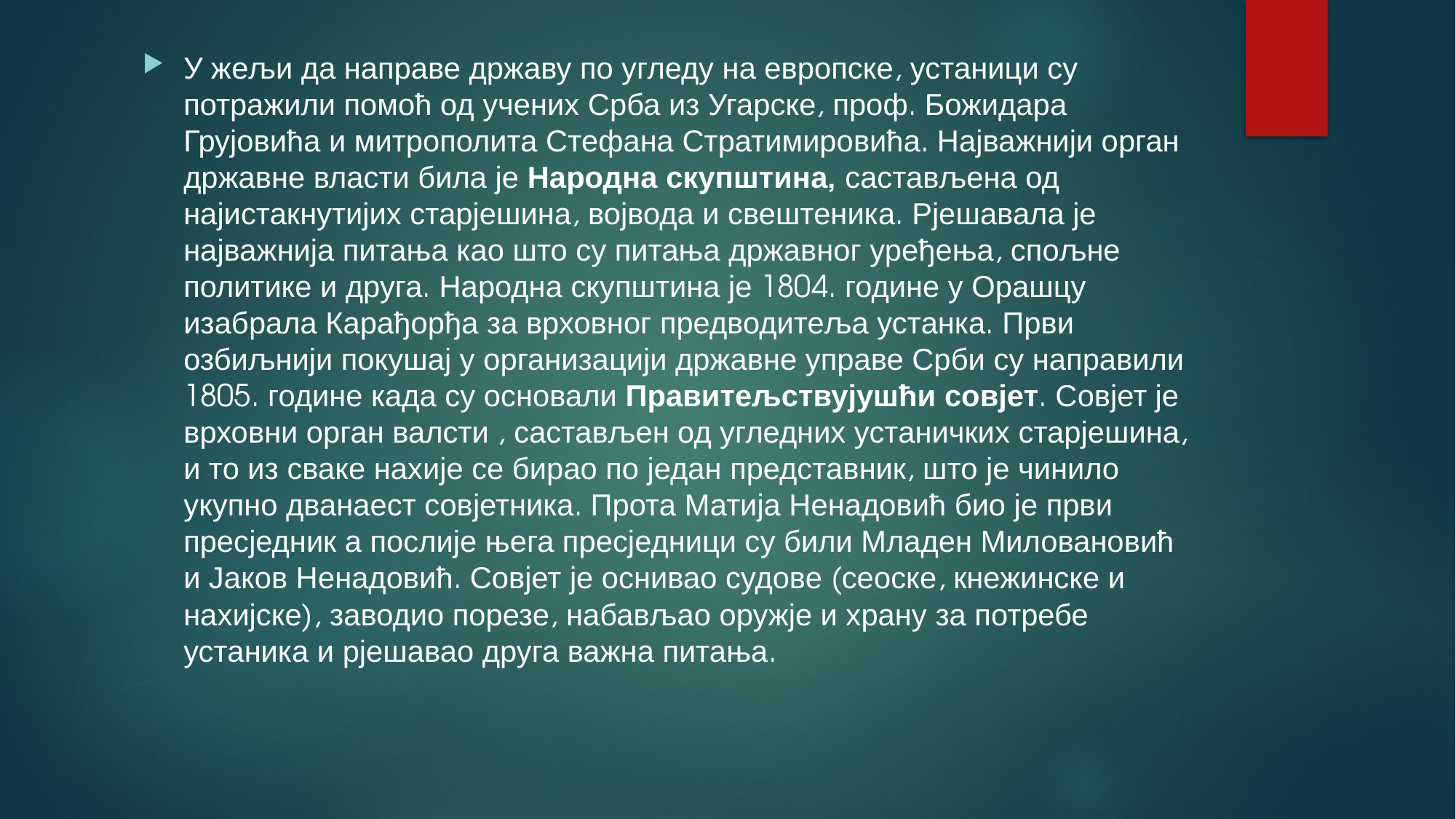

У жељи да направе државу по угледу на европске, устаници су потражили помоћ од учених Срба из Угарске, проф. Божидара Грујовића и митрополита Стефана Стратимировића. Најважнији орган државне власти била је Народна скупштина, састављена од најистакнутијих старјешина, војвода и свештеника. Рјешавала је најважнија питања као што су питања државног уређења, спољне политике и друга. Народна скупштина је 1804. године у Орашцу изабрала Карађорђа за врховног предводитеља устанка. Први озбиљнији покушај у организацији државне управе Срби су направили 1805. године када су основали Правитељствујушћи совјет. Совјет је врховни орган валсти , састављен од угледних устаничких старјешина, и то из сваке нахије се бирао по један представник, што је чинило укупно дванаест совјетника. Прота Матија Ненадовић био је први пресједник а послије њега пресједници су били Младен Миловановић и Јаков Ненадовић. Совјет је оснивао судове (сеоске, кнежинске и нахијске), заводио порезе, набављао оружје и храну за потребе устаника и рјешавао друга важна питања.